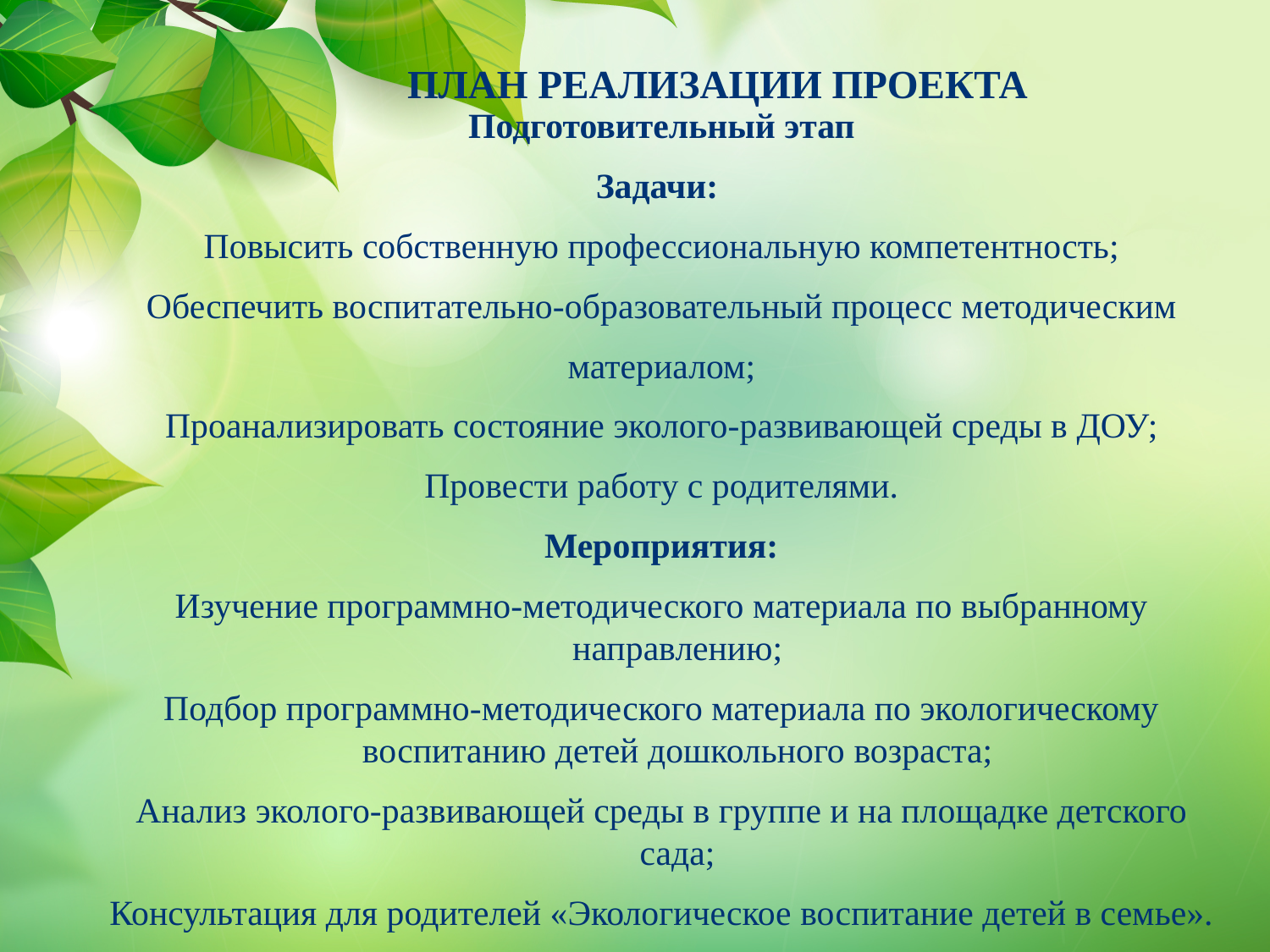

# ПЛАН РЕАЛИЗАЦИИ ПРОЕКТА
Подготовительный этап
Задачи:
Повысить собственную профессиональную компетентность;
Обеспечить воспитательно-образовательный процесс методическим
материалом;
Проанализировать состояние эколого-развивающей среды в ДОУ;
Провести работу с родителями.
Мероприятия:
Изучение программно-методического материала по выбранному направлению;
Подбор программно-методического материала по экологическому воспитанию детей дошкольного возраста;
Анализ эколого-развивающей среды в группе и на площадке детского сада;
Консультация для родителей «Экологическое воспитание детей в семье».